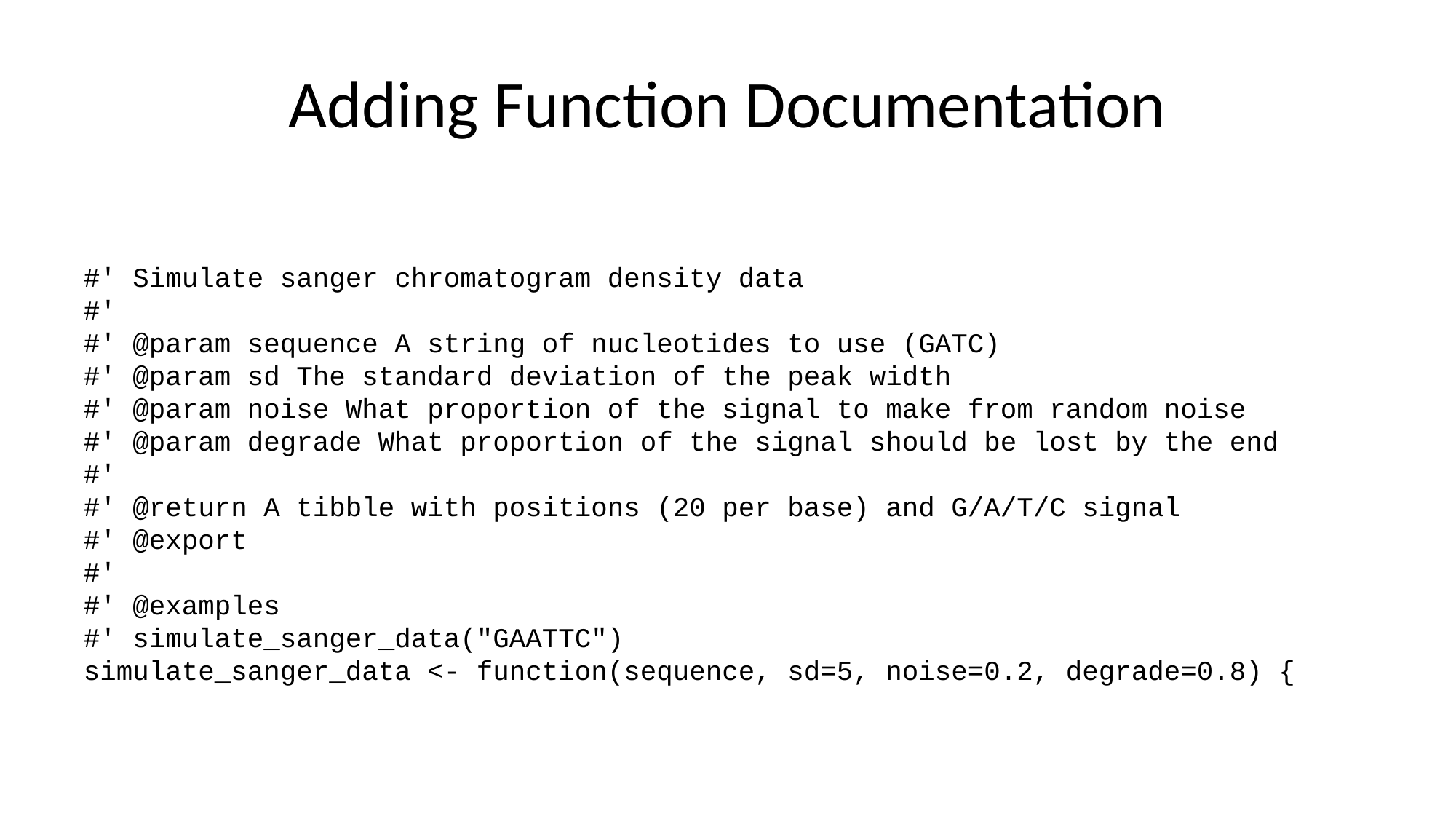

# Adding Function Documentation
#' Simulate sanger chromatogram density data
#'
#' @param sequence A string of nucleotides to use (GATC)
#' @param sd The standard deviation of the peak width
#' @param noise What proportion of the signal to make from random noise
#' @param degrade What proportion of the signal should be lost by the end
#'
#' @return A tibble with positions (20 per base) and G/A/T/C signal
#' @export
#'
#' @examples
#' simulate_sanger_data("GAATTC")
simulate_sanger_data <- function(sequence, sd=5, noise=0.2, degrade=0.8) {